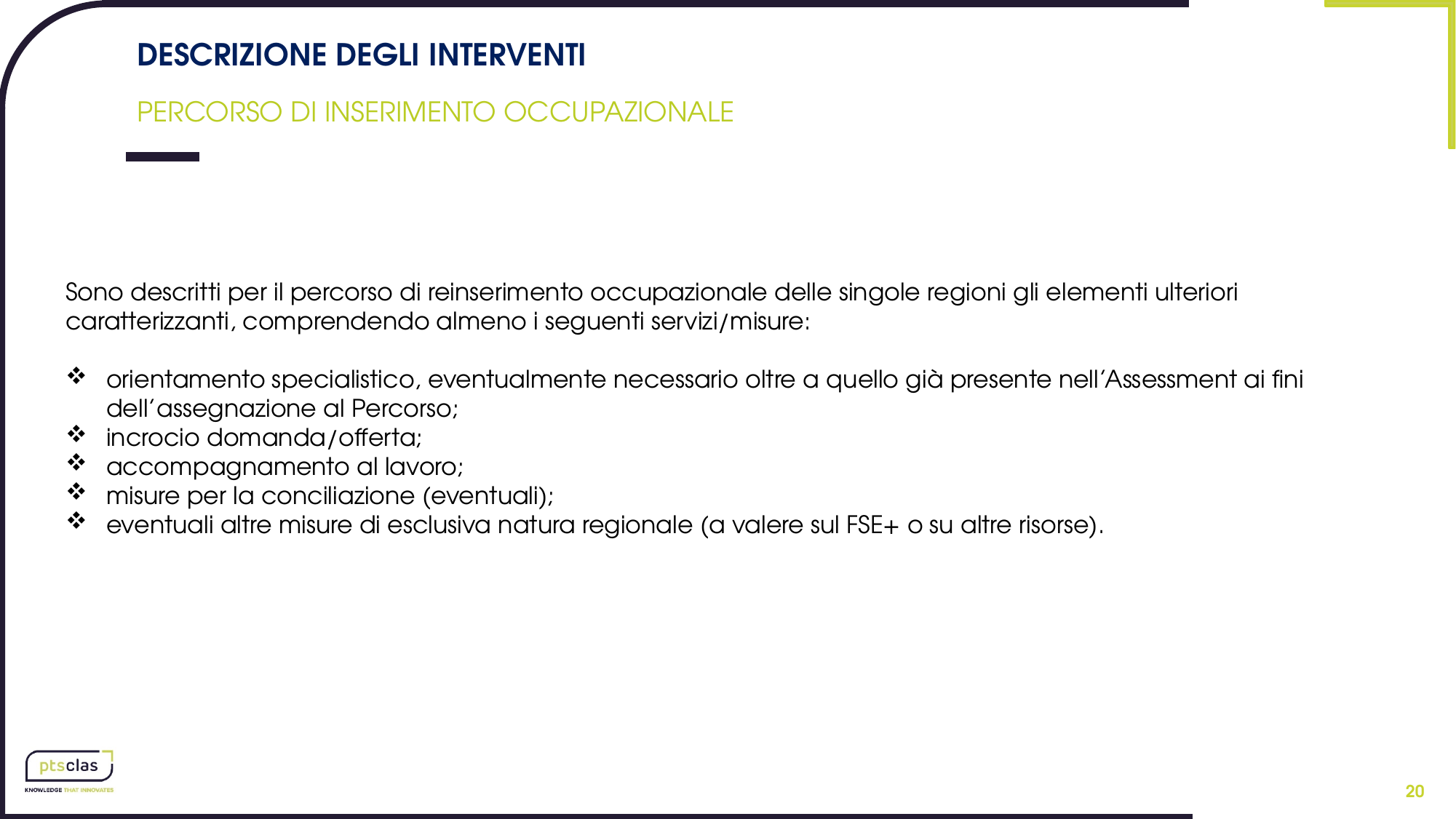

DESCRIZIONE DEGLI INTERVENTI

PERCORSO DI INSERIMENTO OCCUPAZIONALE
Sono descritti per il percorso di reinserimento occupazionale delle singole regioni gli elementi ulteriori caratterizzanti, comprendendo almeno i seguenti servizi/misure:

orientamento specialistico, eventualmente necessario oltre a quello già presente nell’Assessment ai fini dell’assegnazione al Percorso;
incrocio domanda/offerta;
accompagnamento al lavoro;
misure per la conciliazione (eventuali);
eventuali altre misure di esclusiva natura regionale (a valere sul FSE+ o su altre risorse).